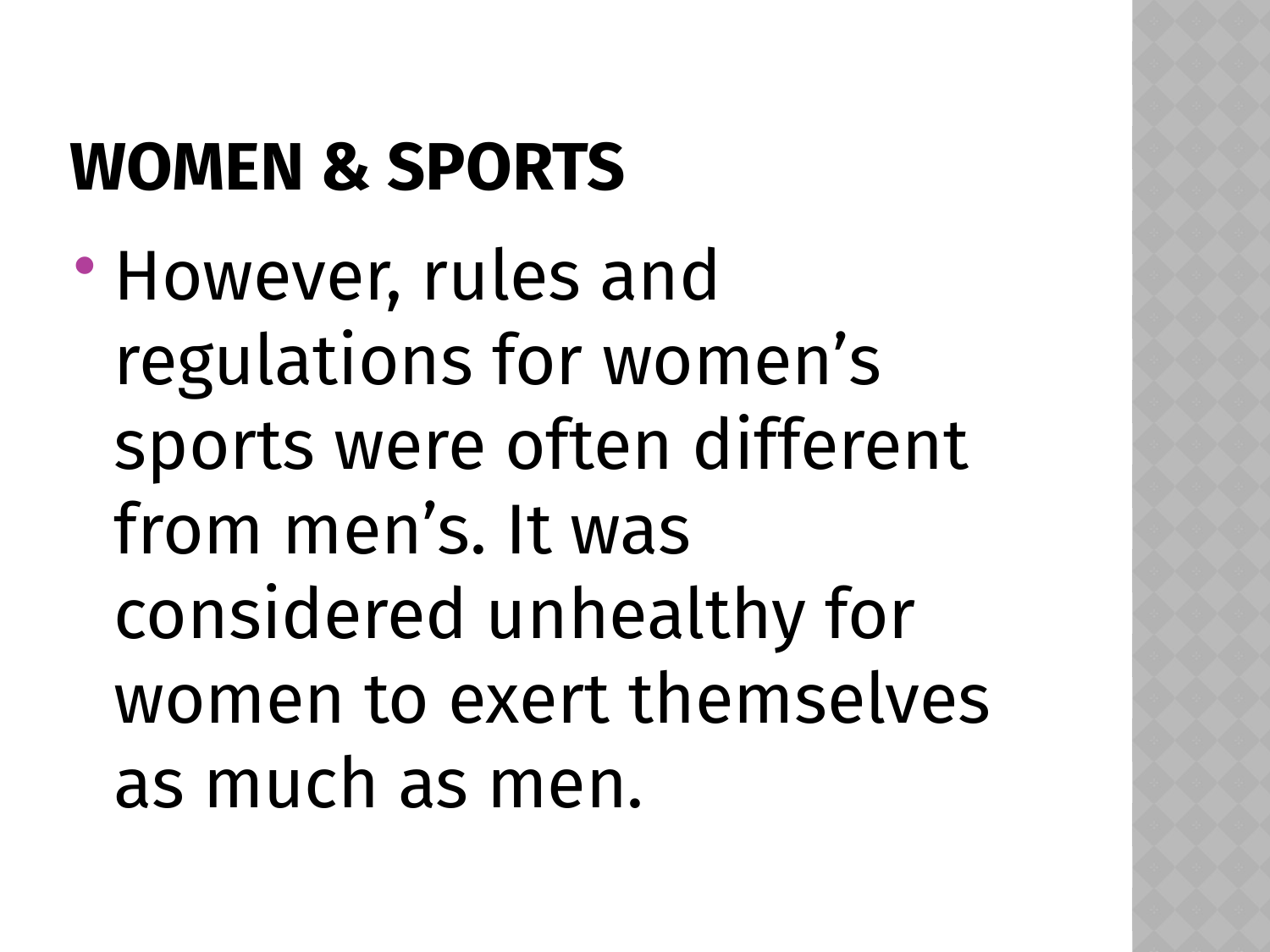

# Women & Sports
However, rules and regulations for women’s sports were often different from men’s. It was considered unhealthy for women to exert themselves as much as men.